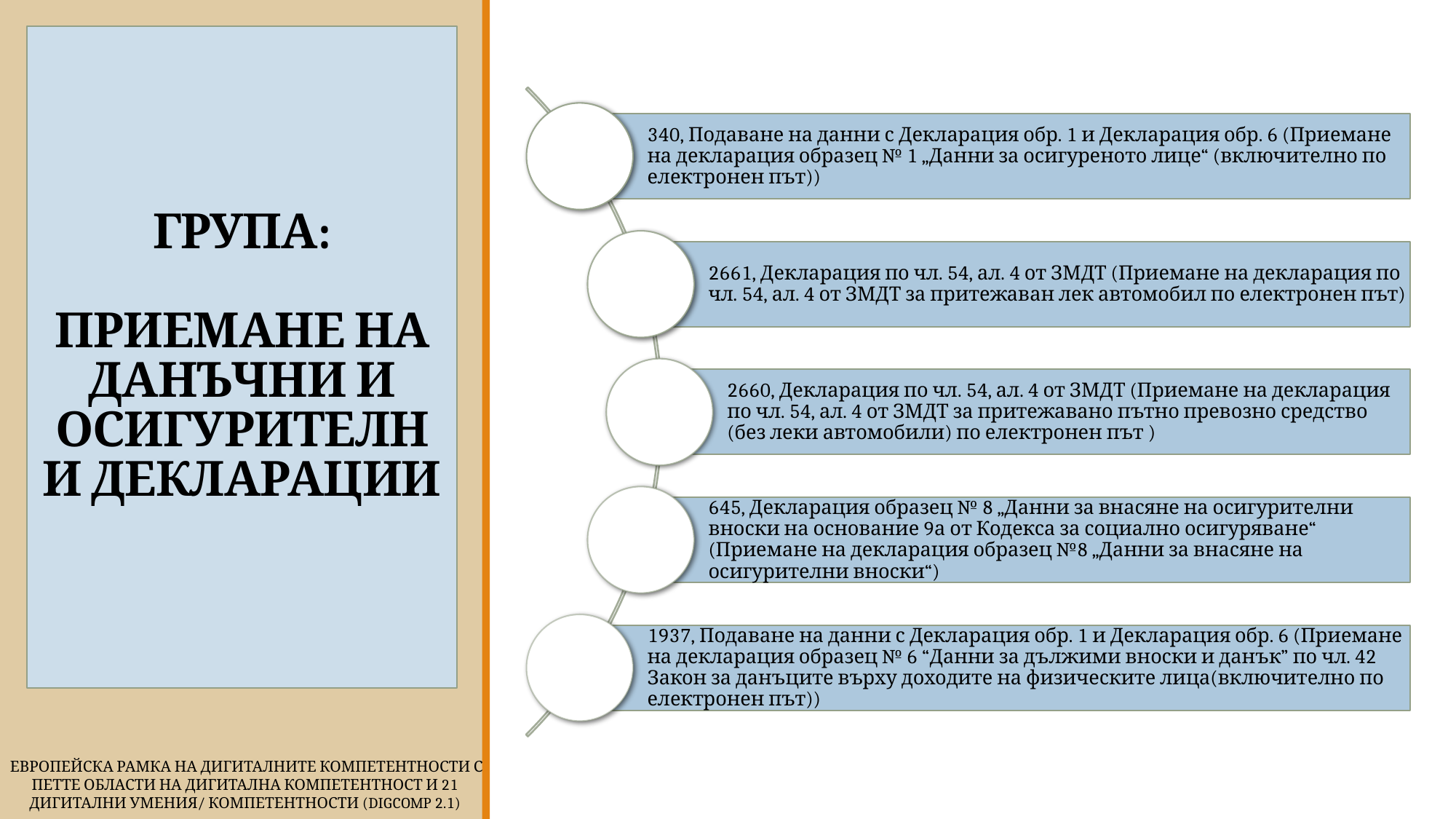

# ГРУПА: ПРИЕМАНЕ НА ДАНЪЧНИ И ОСИГУРИТЕЛНИ ДЕКЛАРАЦИИ
340, Подаване на данни с Декларация обр. 1 и Декларация обр. 6 (Приемане на декларация образец № 1 „Данни за осигуреното лице“ (включително по електронен път))
2661, Декларация по чл. 54, ал. 4 от ЗМДТ (Приемане на декларация по чл. 54, ал. 4 от ЗМДТ за притежаван лек автомобил по електронен път)
2660, Декларация по чл. 54, ал. 4 от ЗМДТ (Приемане на декларация по чл. 54, ал. 4 от ЗМДТ за притежавано пътно превозно средство (без леки автомобили) по електронен път )
645, Декларация образец № 8 „Данни за внасяне на осигурителни вноски на основание 9а от Кодекса за социално осигуряване“ (Приемане на декларация образец №8 „Данни за внасяне на осигурителни вноски“)
1937, Подаване на данни с Декларация обр. 1 и Декларация обр. 6 (Приемане на декларация образец № 6 “Данни за дължими вноски и данък” по чл. 42 Закон за данъците върху доходите на физическите лица(включително по електронен път))
 Европейска Рамка на дигиталните компетентности с петте области на дигитална компетентност и 21 дигитални умения/ компетентности (DigComp 2.1)